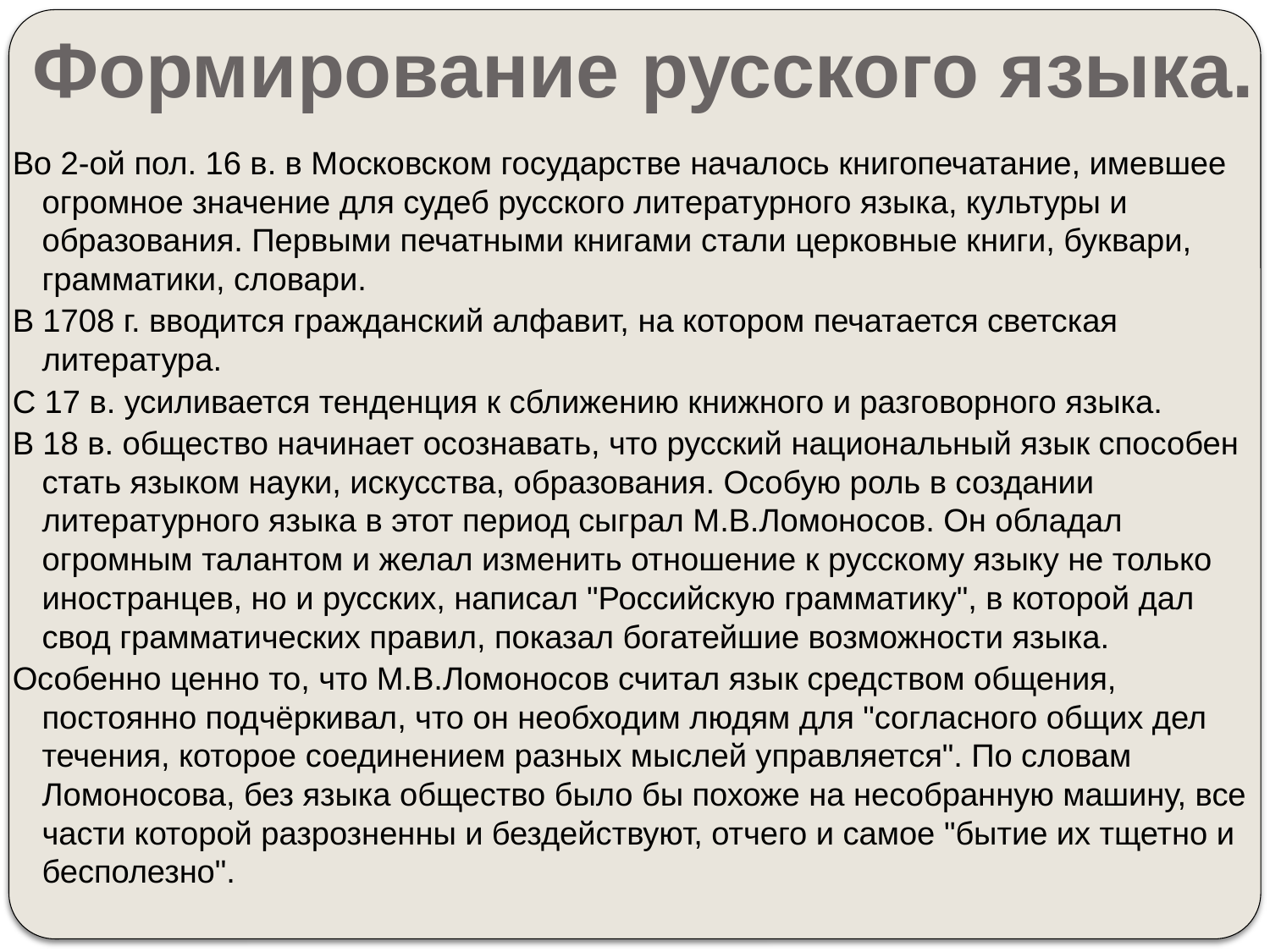

# Формирование русского языка.
Во 2-ой пол. 16 в. в Московском государстве началось книгопечатание, имевшее огромное значение для судеб русского литературного языка, культуры и образования. Первыми печатными книгами стали церковные книги, буквари, грамматики, словари.
В 1708 г. вводится гражданский алфавит, на котором печатается светская литература.
С 17 в. усиливается тенденция к сближению книжного и разговорного языка.
В 18 в. общество начинает осознавать, что русский национальный язык способен стать языком науки, искусства, образования. Особую роль в создании литературного языка в этот период сыграл М.В.Ломоносов. Он обладал огромным талантом и желал изменить отношение к русскому языку не только иностранцев, но и русских, написал "Российскую грамматику", в которой дал свод грамматических правил, показал богатейшие возможности языка.
Особенно ценно то, что М.В.Ломоносов считал язык средством общения, постоянно подчёркивал, что он необходим людям для "согласного общих дел течения, которое соединением разных мыслей управляется". По словам Ломоносова, без языка общество было бы похоже на несобранную машину, все части которой разрозненны и бездействуют, отчего и самое "бытие их тщетно и бесполезно".